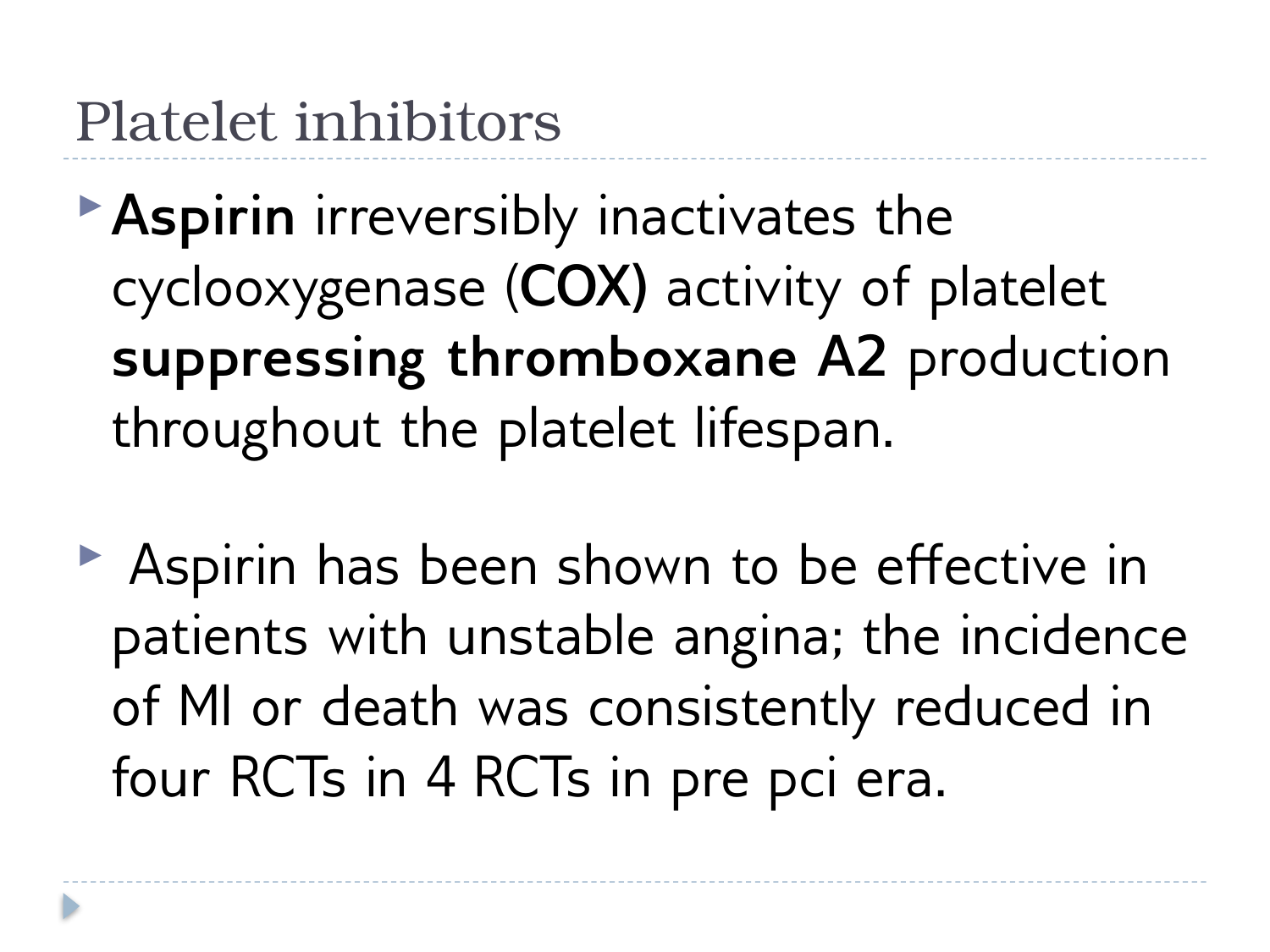

# Platelet inhibitors
Aspirin irreversibly inactivates the cyclooxygenase (COX) activity of platelet suppressing thromboxane A2 production throughout the platelet lifespan.

 Aspirin has been shown to be effective in patients with unstable angina; the incidence of MI or death was consistently reduced in four RCTs in 4 RCTs in pre pci era.